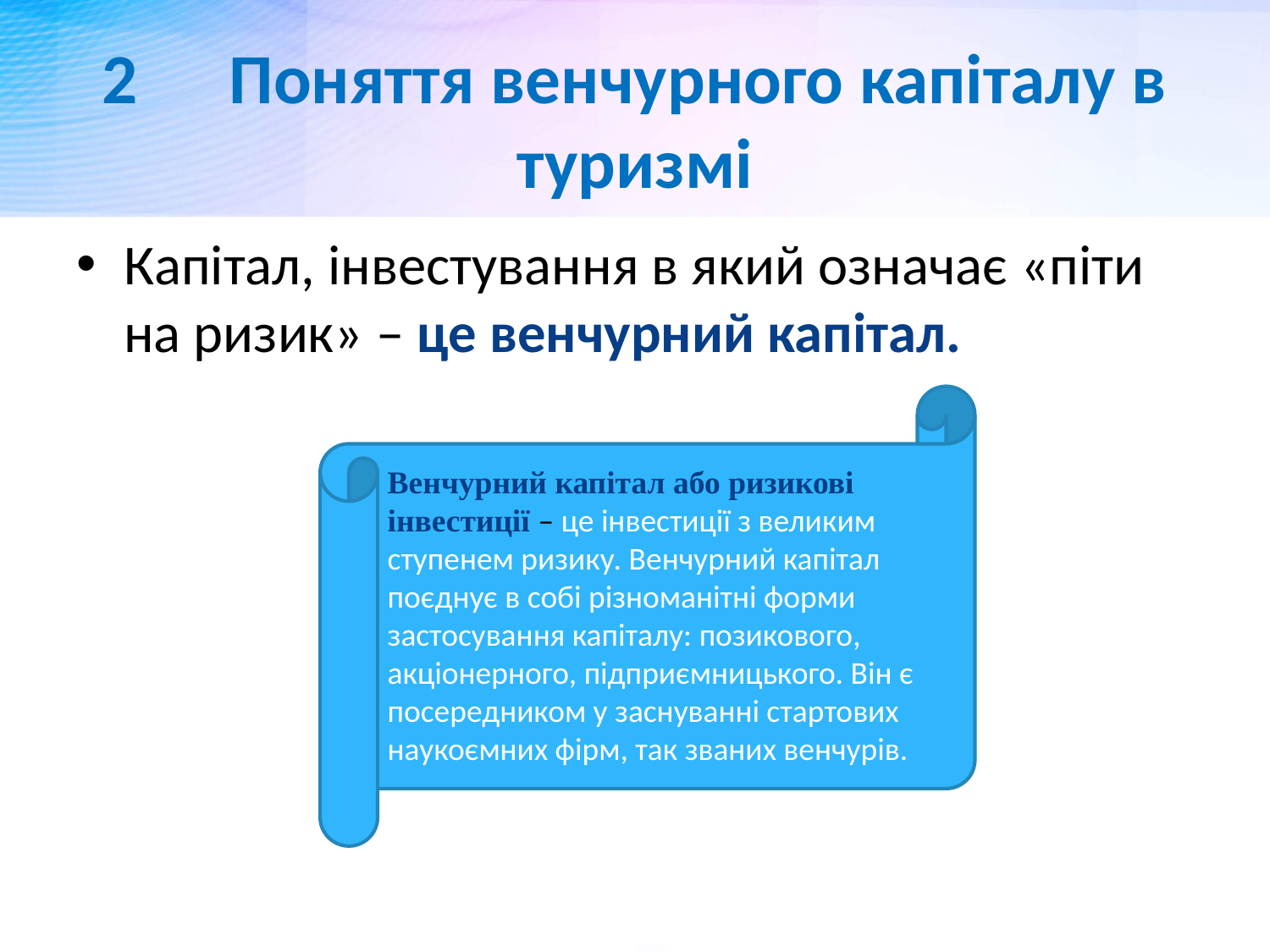

# 2	Поняття венчурного капіталу в туризмі
Капітал, інвестування в який означає «піти на ризик» – це венчурний капітал.

Венчурний капітал або ризикові інвестиції – це інвестиції з великим ступенем ризику. Венчурний капітал поєднує в собі різноманітні форми застосування капіталу: позикового, акціонерного, підприємницького. Він є посередником у заснуванні стартових наукоємних фірм, так званих венчурів.